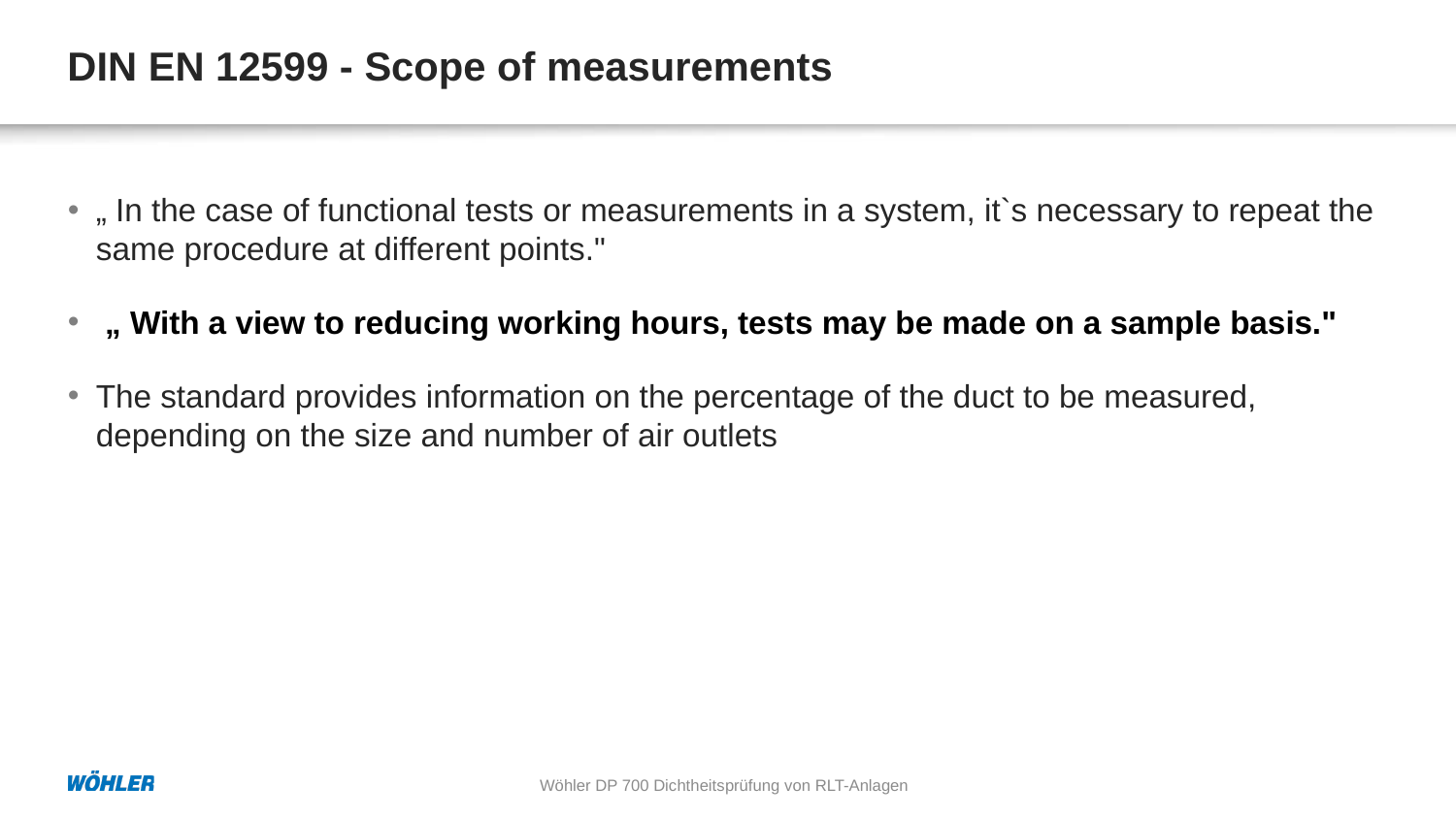

# DIN EN 12599 - Scope of measurements
„ In the case of functional tests or measurements in a system, it`s necessary to repeat the same procedure at different points."

 „ With a view to reducing working hours, tests may be made on a sample basis."

The standard provides information on the percentage of the duct to be measured, depending on the size and number of air outlets

Wöhler DP 700 Dichtheitsprüfung von RLT-Anlagen